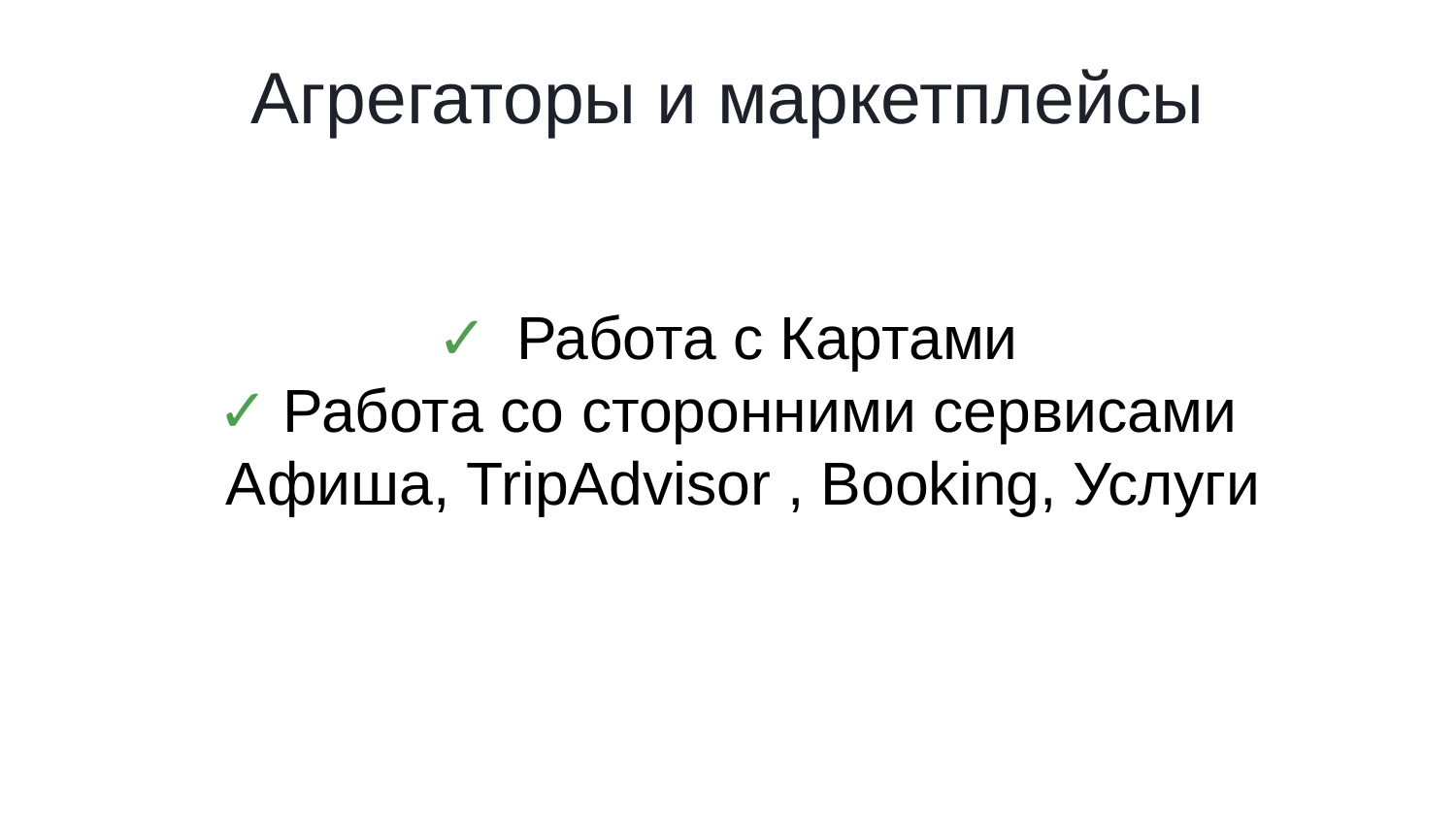

# Агрегаторы и маркетплейсы

✓  Работа с Картами
✓ Работа со сторонними сервисами
  Афиша, TripAdvisor , Booking, Услуги